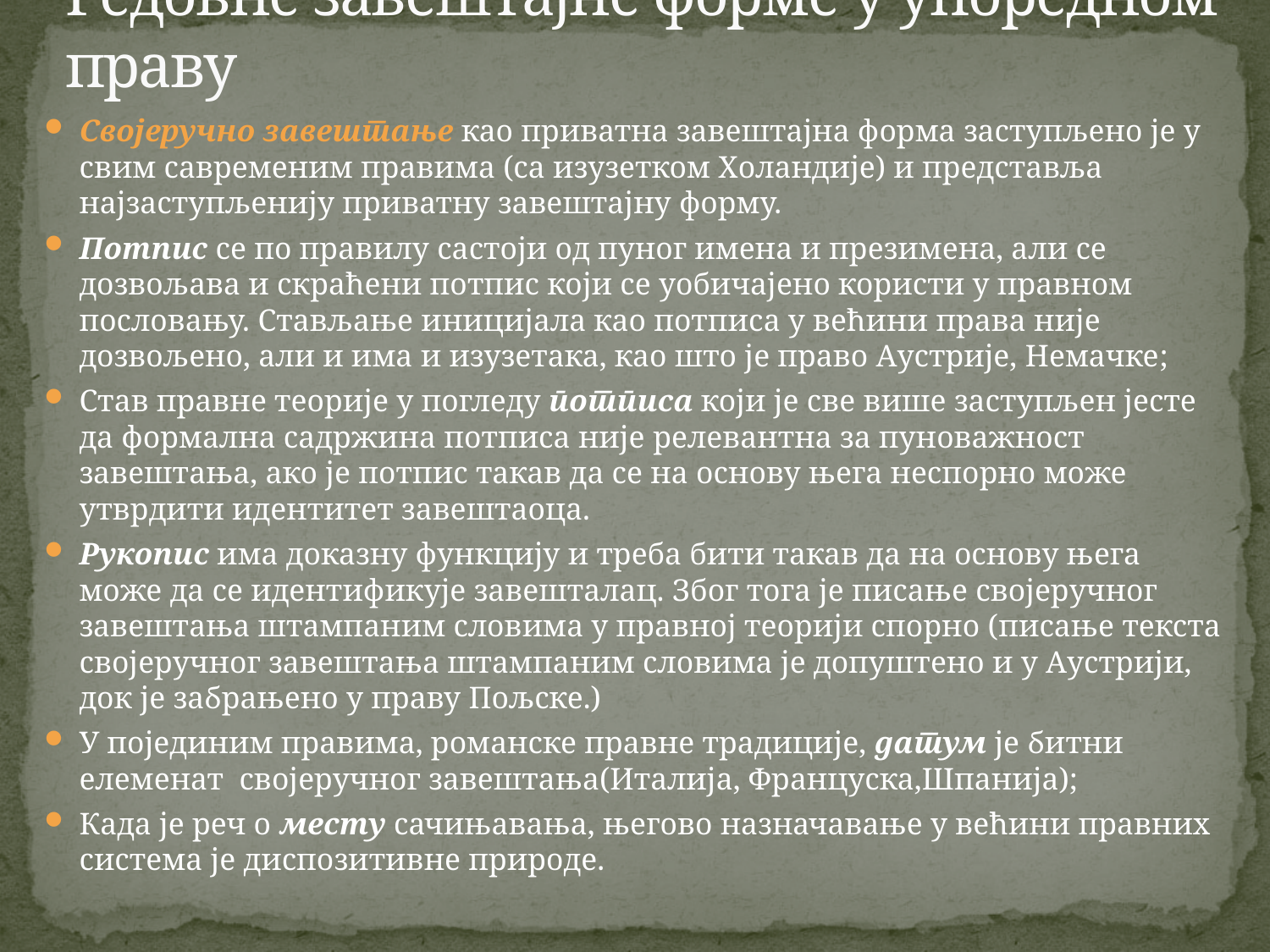

# Редовне завештајне форме у упоредном праву
Својеручно завештање као приватна завештајна форма заступљено је у свим савременим правима (са изузетком Холандије) и представља најзаступљенију приватну завештајну форму.
Потпис се по правилу састоји од пуног имена и презимена, али се дозвољава и скраћени потпис који се уобичајено користи у правном пословању. Стављање иницијала као потписа у већини права није дозвољено, али и има и изузетака, као што је право Аустрије, Немaчке;
Став правне теорије у погледу потписа који је све више заступљен јесте  да формална садржина потписа није релевантна за пуноважност завештања, ако је потпис такав да се на основу њега неспорно може утврдити идентитет завештаоца.
Рукопис има доказну функцију и треба бити такав да на основу њега може да се идентификује завешталац. Због тога је писање својеручног завештања штампаним словима у правној теорији спорно (писање текста својеручног завештања штампаним словима је допуштено и у Аустрији, док је забрањено у праву Пољске.)
У појединим правима, романске правне традиције, датум је битни елемeнат  својеручног завештања(Италија, Француска,Шпанија);
Када је реч о месту сачињавања, његово назначавање у већини правних система је диспозитивне природе.